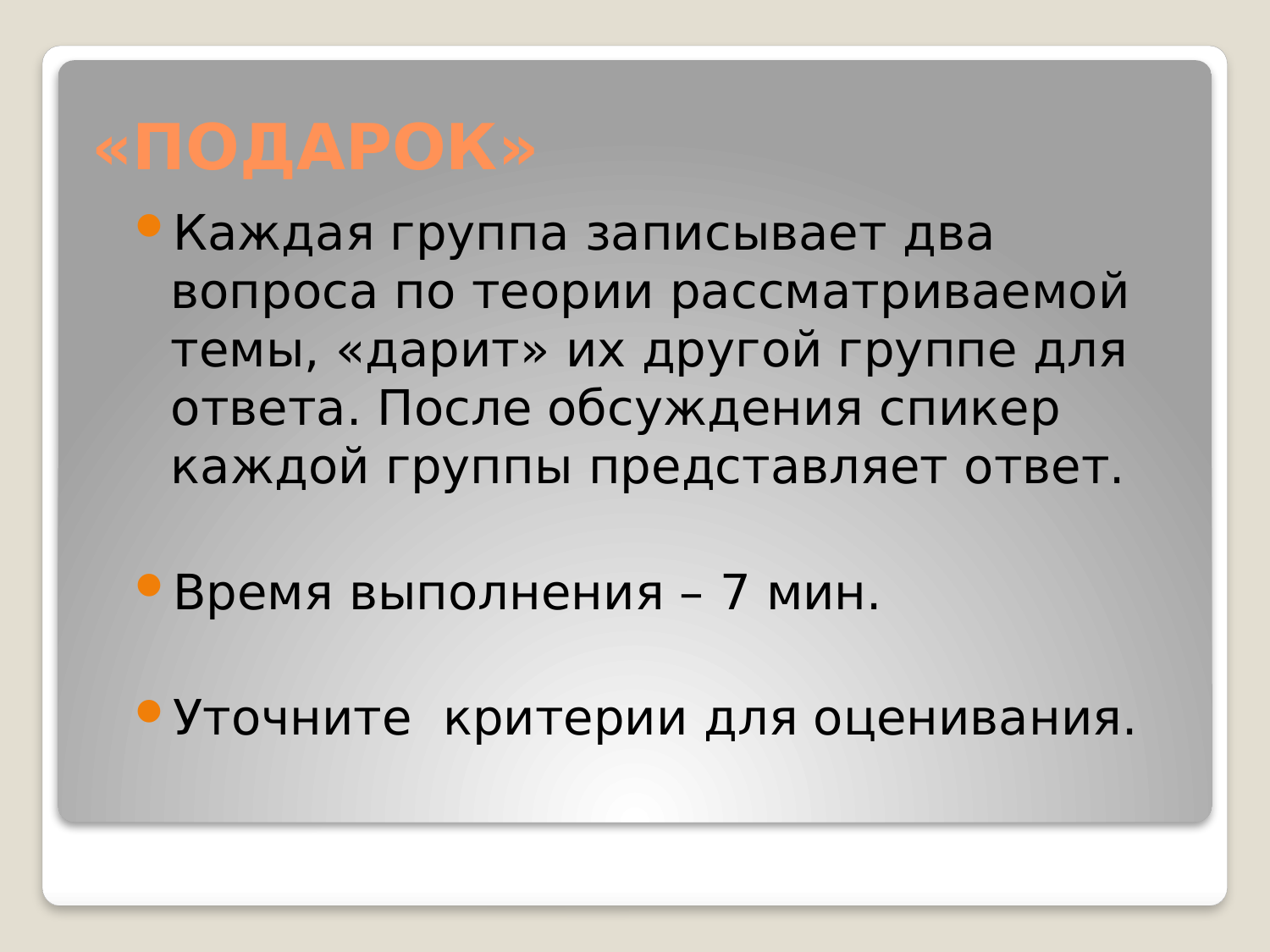

# «ПОДАРОК»
Каждая группа записывает два вопроса по теории рассматриваемой темы, «дарит» их другой группе для ответа. После обсуждения спикер каждой группы представляет ответ.

Время выполнения – 7 мин.

Уточните  критерии для оценивания.